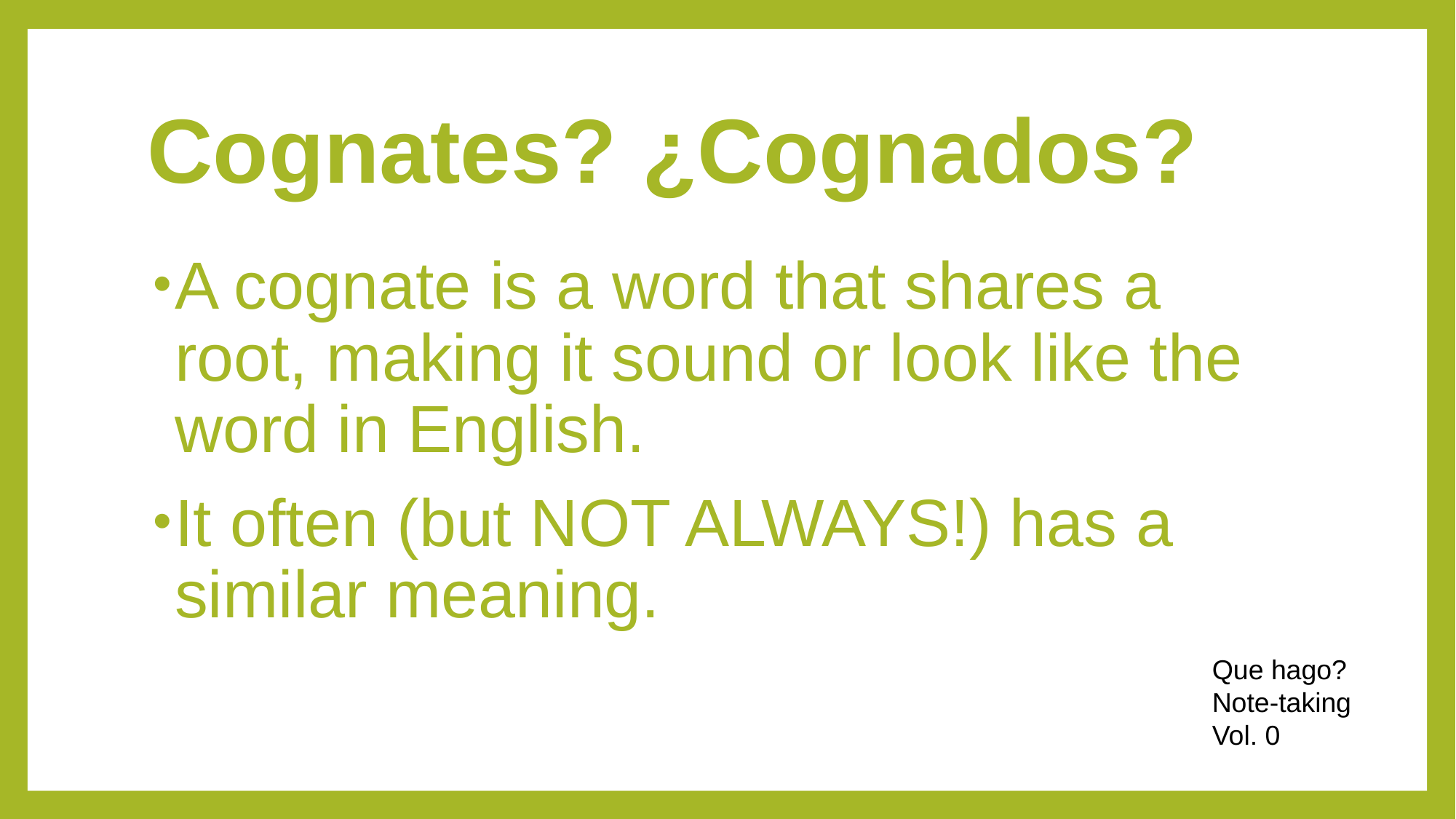

# Cognates? ¿Cognados?
A cognate is a word that shares a root, making it sound or look like the word in English.
It often (but NOT ALWAYS!) has a similar meaning.

Que hago?
Note-taking
Vol. 0